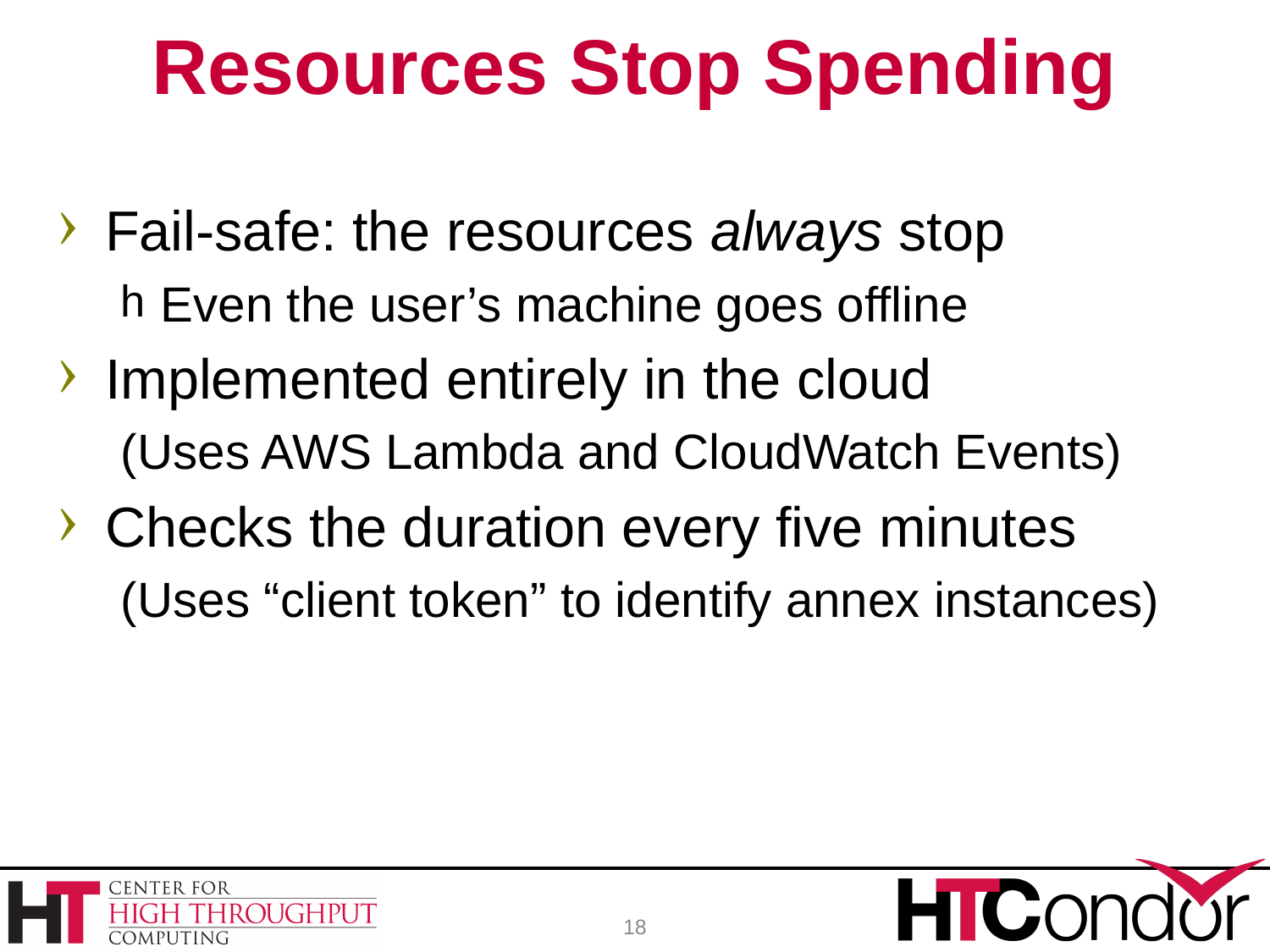

# Resources Stop Spending
Fail-safe: the resources always stop
Even the user’s machine goes offline
Implemented entirely in the cloud
(Uses AWS Lambda and CloudWatch Events)
Checks the duration every five minutes
(Uses “client token” to identify annex instances)
18